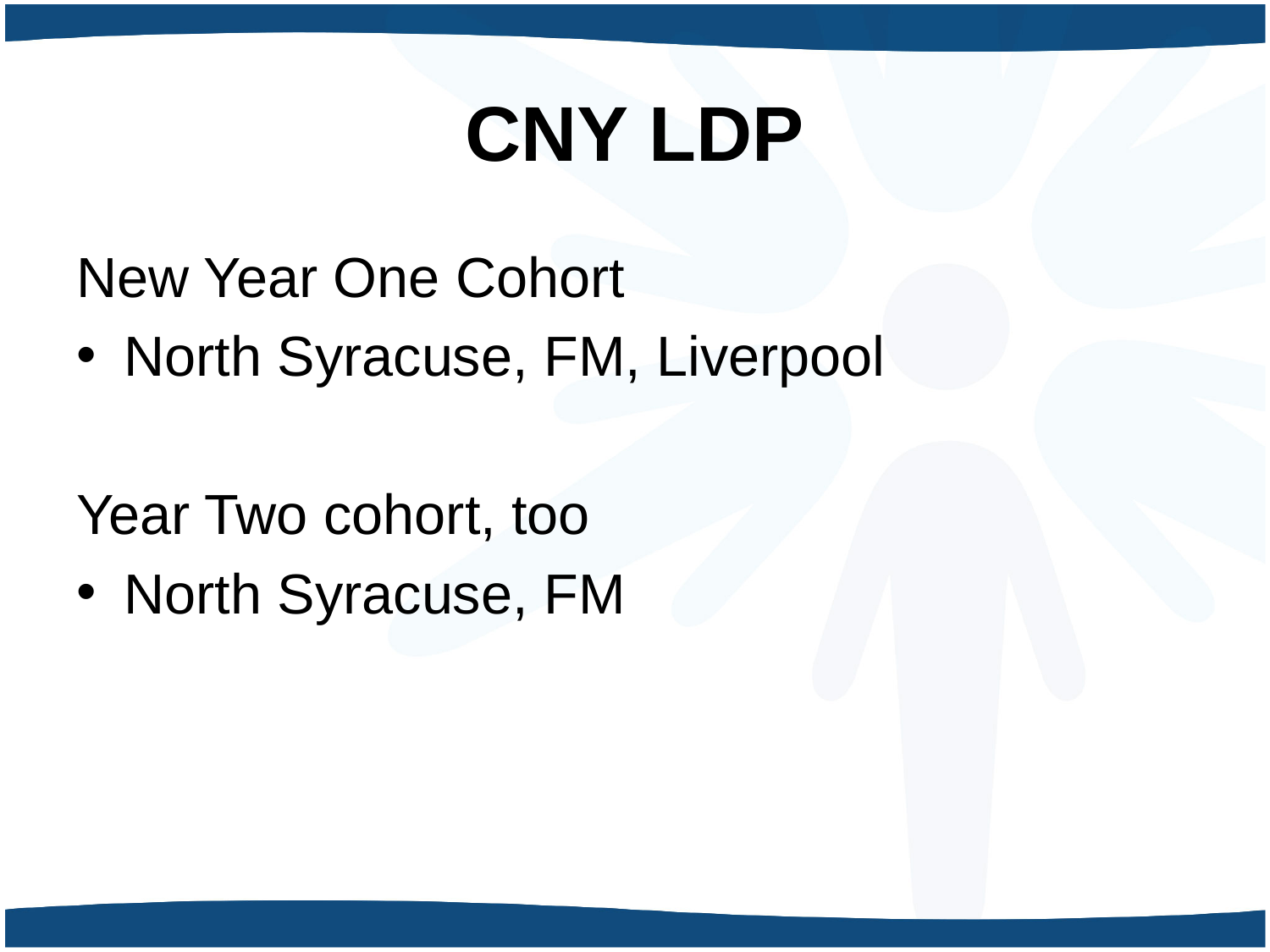

# CNY LDP
New Year One Cohort
North Syracuse, FM, Liverpool

Year Two cohort, too
North Syracuse, FM